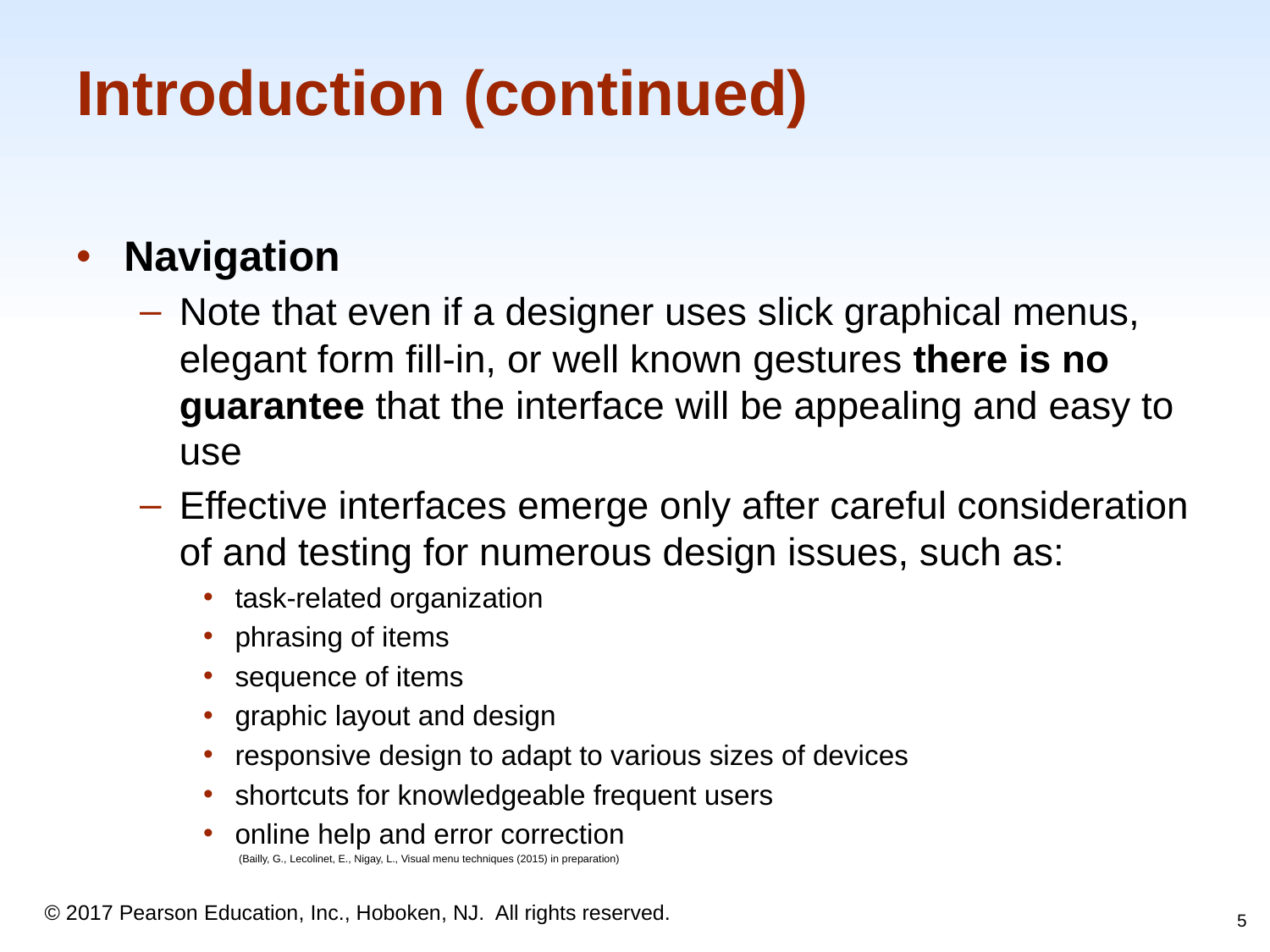

# Introduction (continued)
Navigation
Note that even if a designer uses slick graphical menus, elegant form fill-in, or well known gestures there is no guarantee that the interface will be appealing and easy to use
Effective interfaces emerge only after careful consideration of and testing for numerous design issues, such as:
task-related organization
phrasing of items
sequence of items
graphic layout and design
responsive design to adapt to various sizes of devices
shortcuts for knowledgeable frequent users
online help and error correction
            (Bailly, G., Lecolinet, E., Nigay, L., Visual menu techniques (2015) in preparation)
5